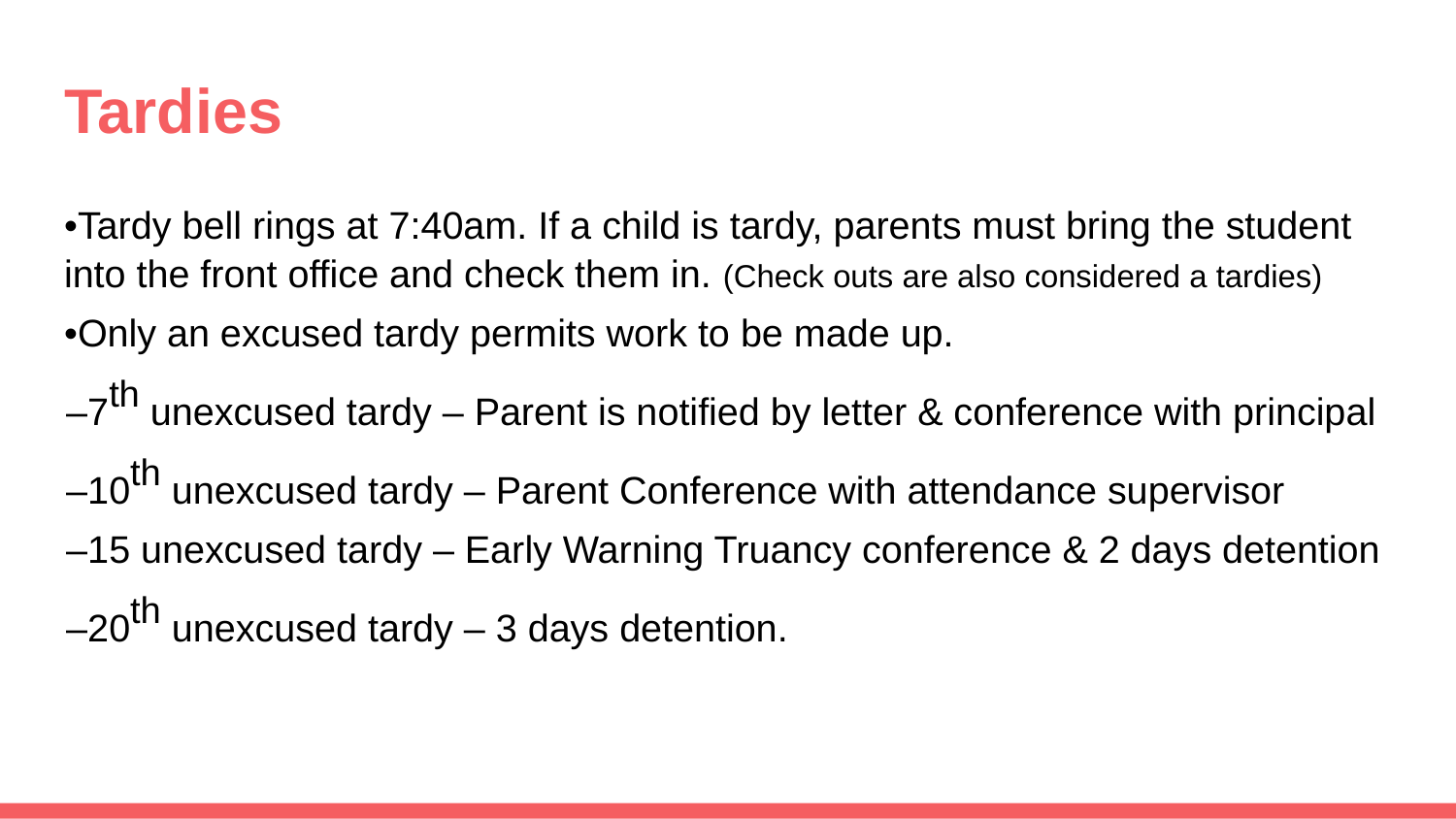

# Tardies
•Tardy bell rings at 7:40am. If a child is tardy, parents must bring the student into the front office and check them in. (Check outs are also considered a tardies)
•Only an excused tardy permits work to be made up.
–7th unexcused tardy – Parent is notified by letter & conference with principal
–10th unexcused tardy – Parent Conference with attendance supervisor
–15 unexcused tardy – Early Warning Truancy conference & 2 days detention
–20th unexcused tardy – 3 days detention.